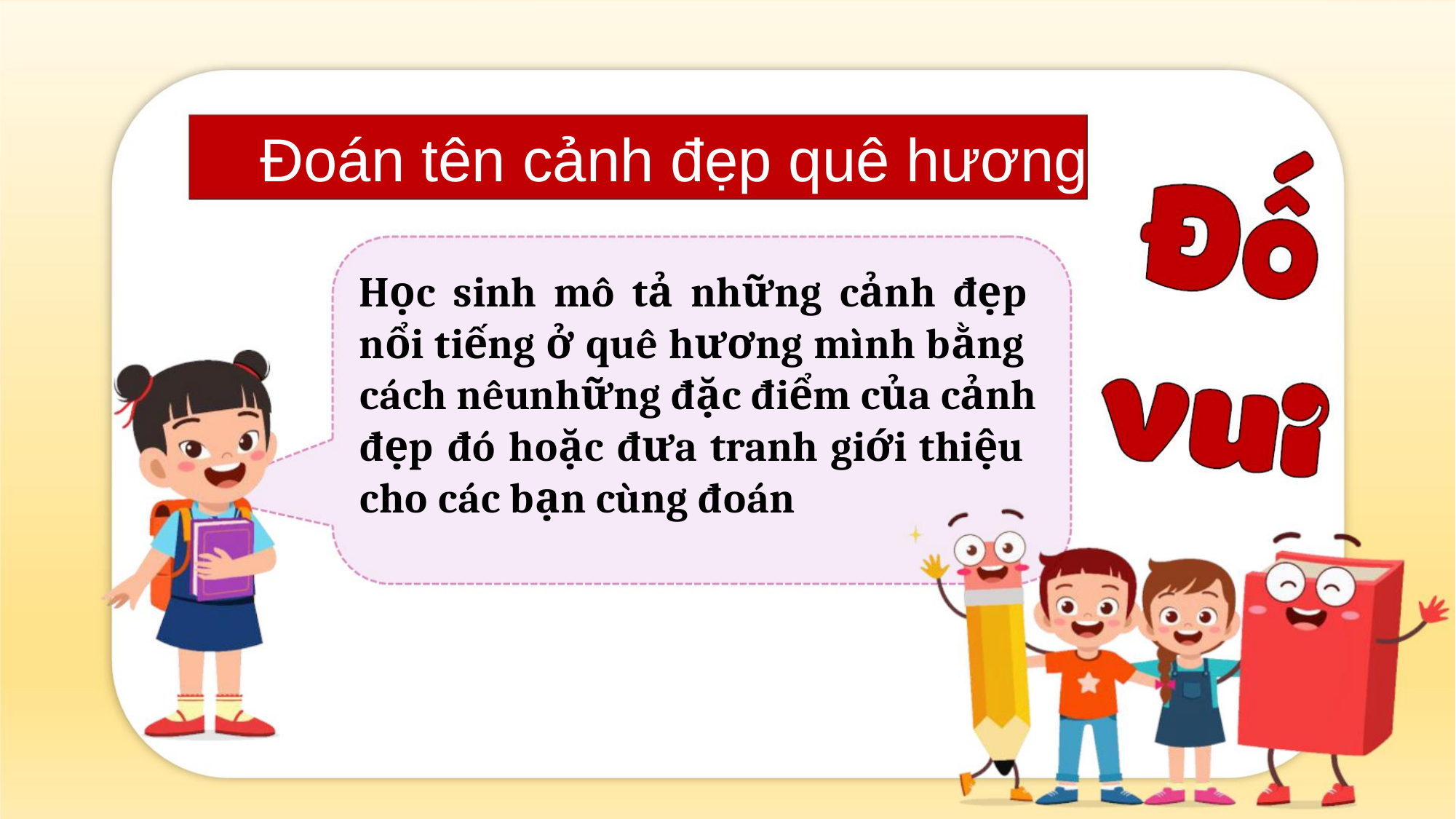

Đoán tên cảnh đẹp quê hương
Học sinh mô tả những cảnh đẹp
nổi tiếng ở quê hương mình bằng
cách nêunhững đặc điểm của cảnh
đẹp đó hoặc đưa tranh giới thiệu
cho các bạn cùng đoán